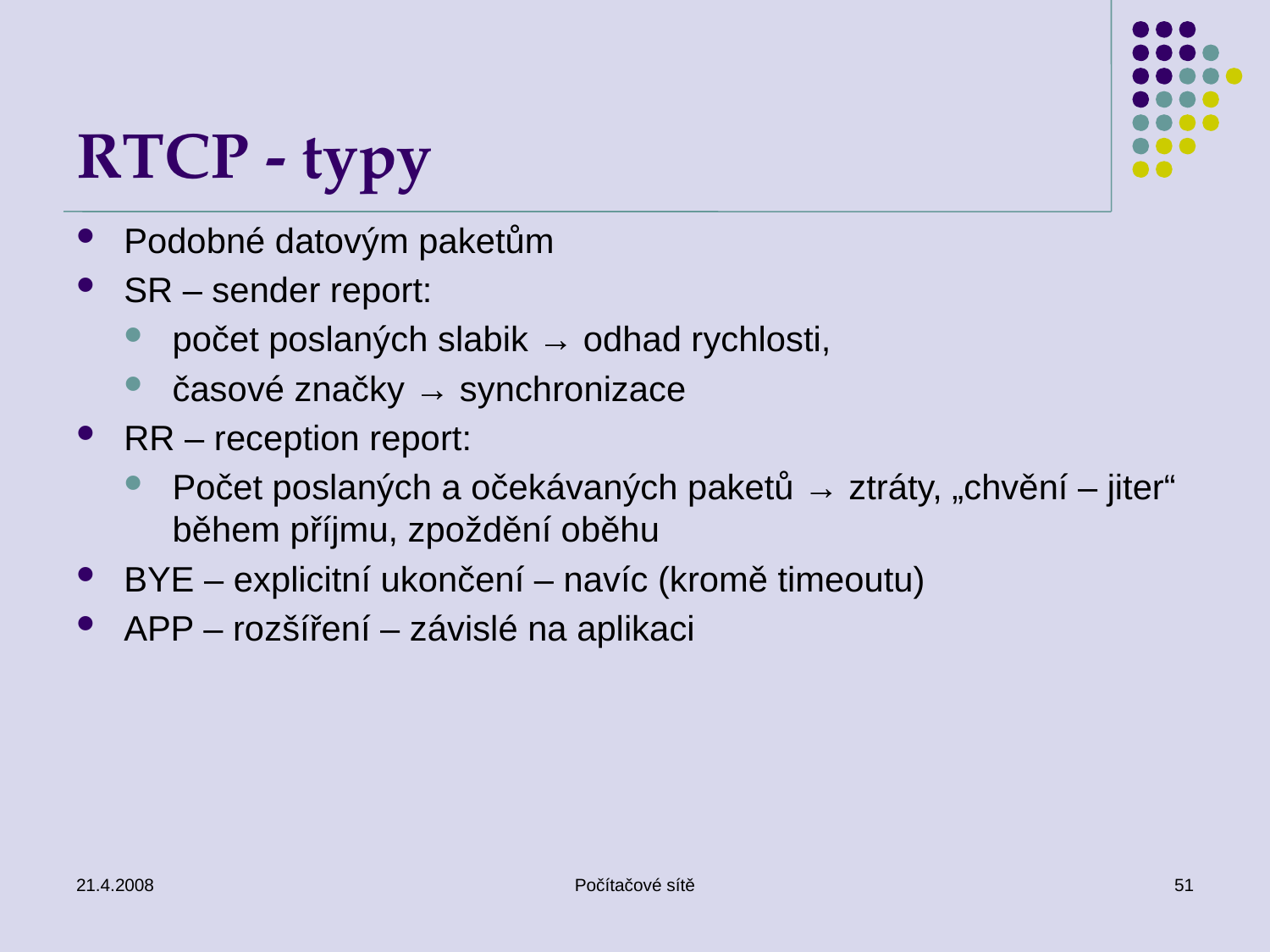

# RTCP - typy
Podobné datovým paketům
SR – sender report:
počet poslaných slabik → odhad rychlosti,
časové značky → synchronizace
RR – reception report:
Počet poslaných a očekávaných paketů → ztráty, „chvění – jiter“ během příjmu, zpoždění oběhu
BYE – explicitní ukončení – navíc (kromě timeoutu)
APP – rozšíření – závislé na aplikaci
21.4.2008
Počítačové sítě
51